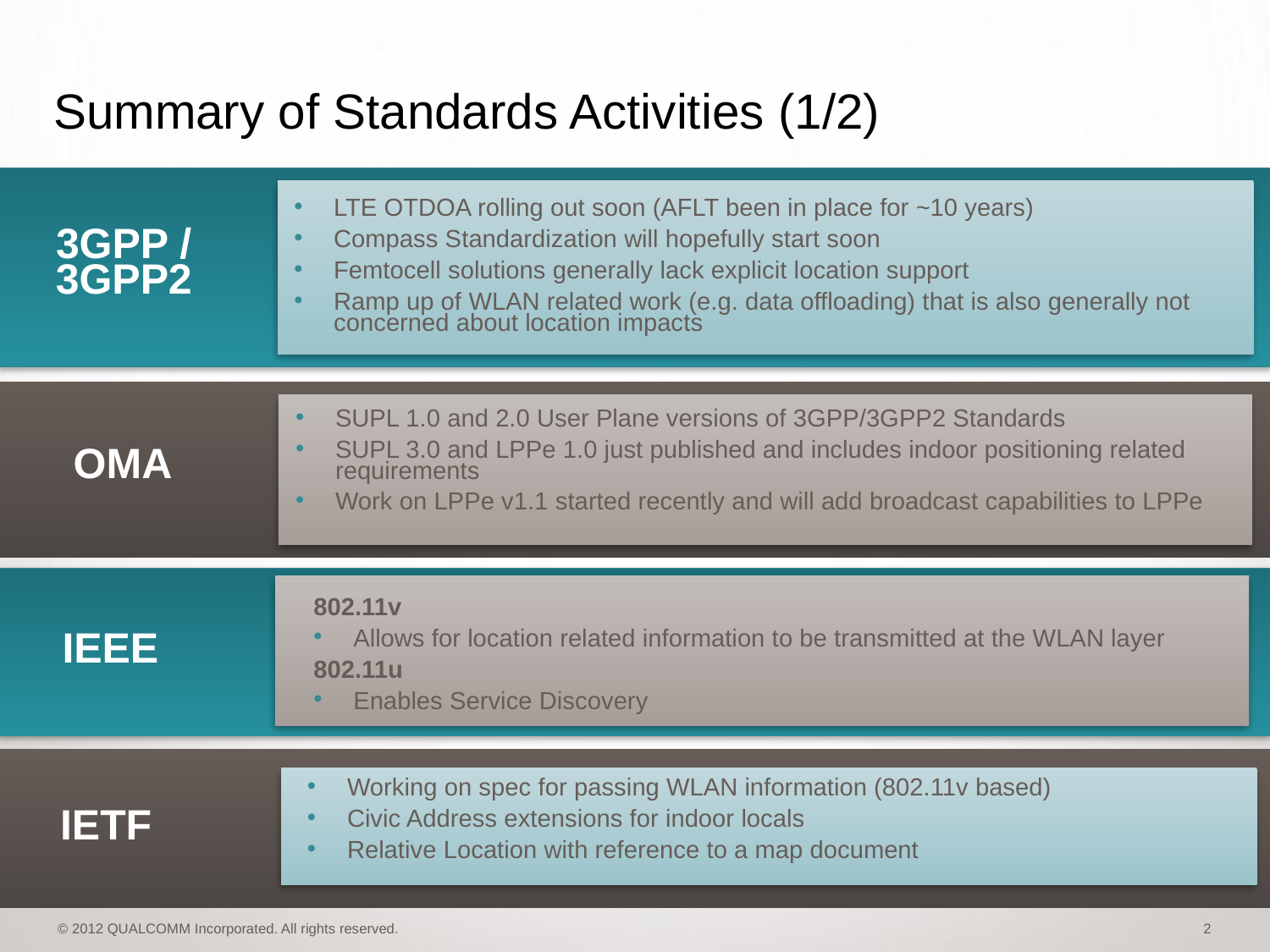

# Summary of Standards Activities (1/2)

LTE OTDOA rolling out soon (AFLT been in place for ~10 years)
Compass Standardization will hopefully start soon
Femtocell solutions generally lack explicit location support
Ramp up of WLAN related work (e.g. data offloading) that is also generally not concerned about location impacts
3GPP /
3GPP2

SUPL 1.0 and 2.0 User Plane versions of 3GPP/3GPP2 Standards
SUPL 3.0 and LPPe 1.0 just published and includes indoor positioning related requirements
Work on LPPe v1.1 started recently and will add broadcast capabilities to LPPe

OMA

802.11v
Allows for location related information to be transmitted at the WLAN layer
802.11u
Enables Service Discovery
IEEE

Working on spec for passing WLAN information (802.11v based)
Civic Address extensions for indoor locals
Relative Location with reference to a map document
Blah, blah, blah
IETF